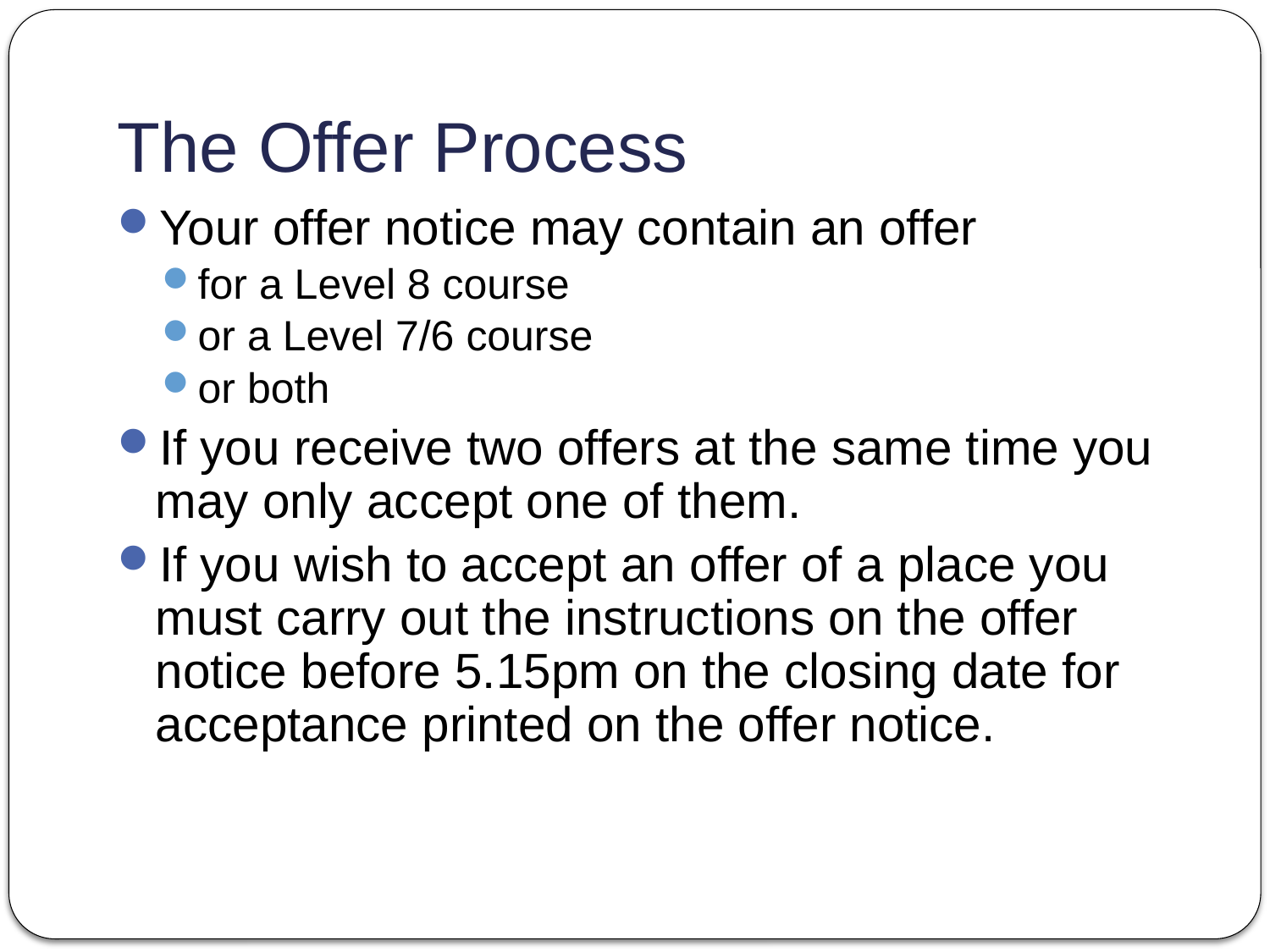

# The Offer Process
Your offer notice may contain an offer
for a Level 8 course
or a Level 7/6 course
or both
If you receive two offers at the same time you may only accept one of them.
If you wish to accept an offer of a place you must carry out the instructions on the offer notice before 5.15pm on the closing date for acceptance printed on the offer notice.